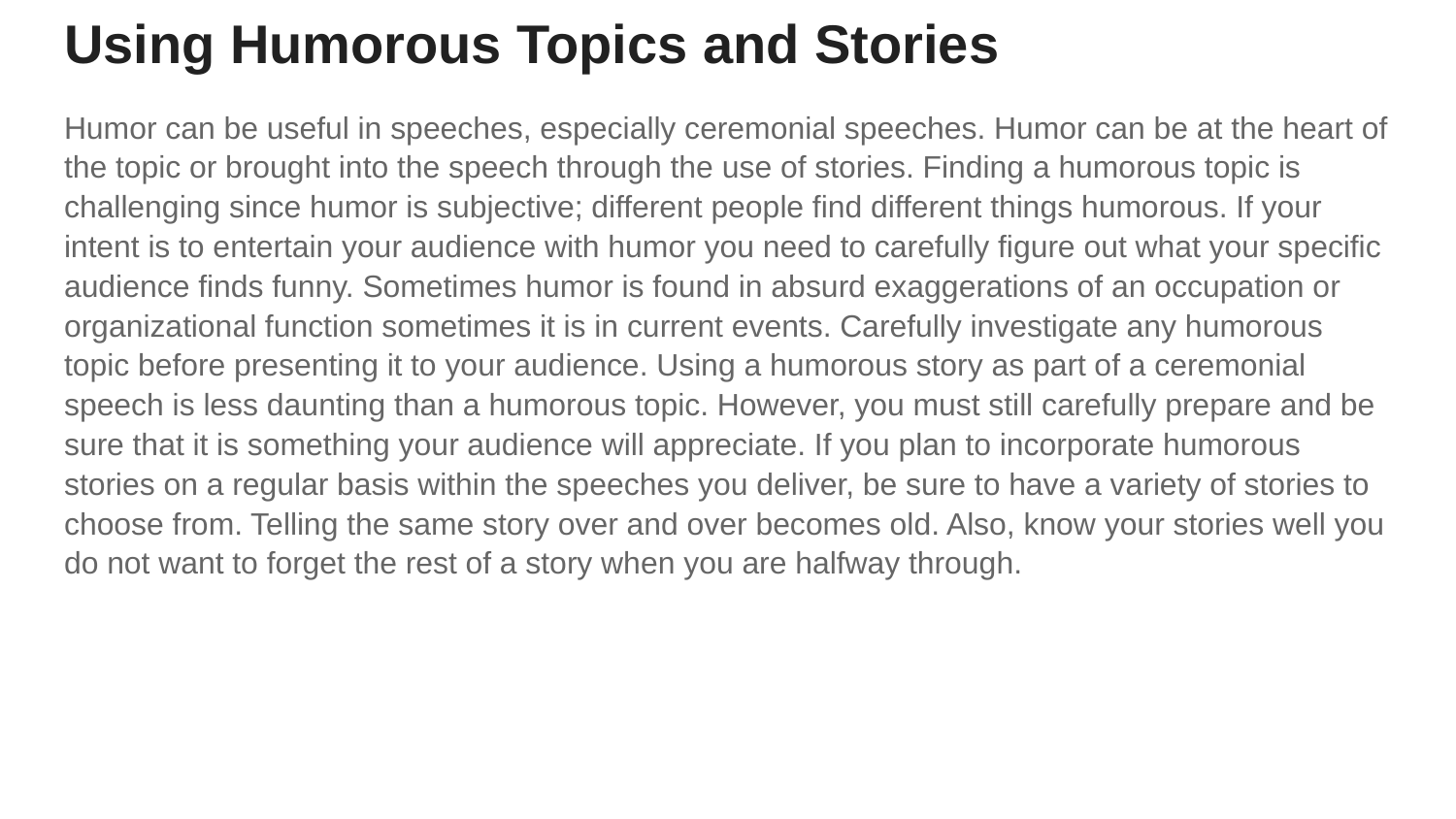

# Using Humorous Topics and Stories
Humor can be useful in speeches, especially ceremonial speeches. Humor can be at the heart of the topic or brought into the speech through the use of stories. Finding a humorous topic is challenging since humor is subjective; different people find different things humorous. If your intent is to entertain your audience with humor you need to carefully figure out what your specific audience finds funny. Sometimes humor is found in absurd exaggerations of an occupation or organizational function sometimes it is in current events. Carefully investigate any humorous topic before presenting it to your audience. Using a humorous story as part of a ceremonial speech is less daunting than a humorous topic. However, you must still carefully prepare and be sure that it is something your audience will appreciate. If you plan to incorporate humorous stories on a regular basis within the speeches you deliver, be sure to have a variety of stories to choose from. Telling the same story over and over becomes old. Also, know your stories well you do not want to forget the rest of a story when you are halfway through.